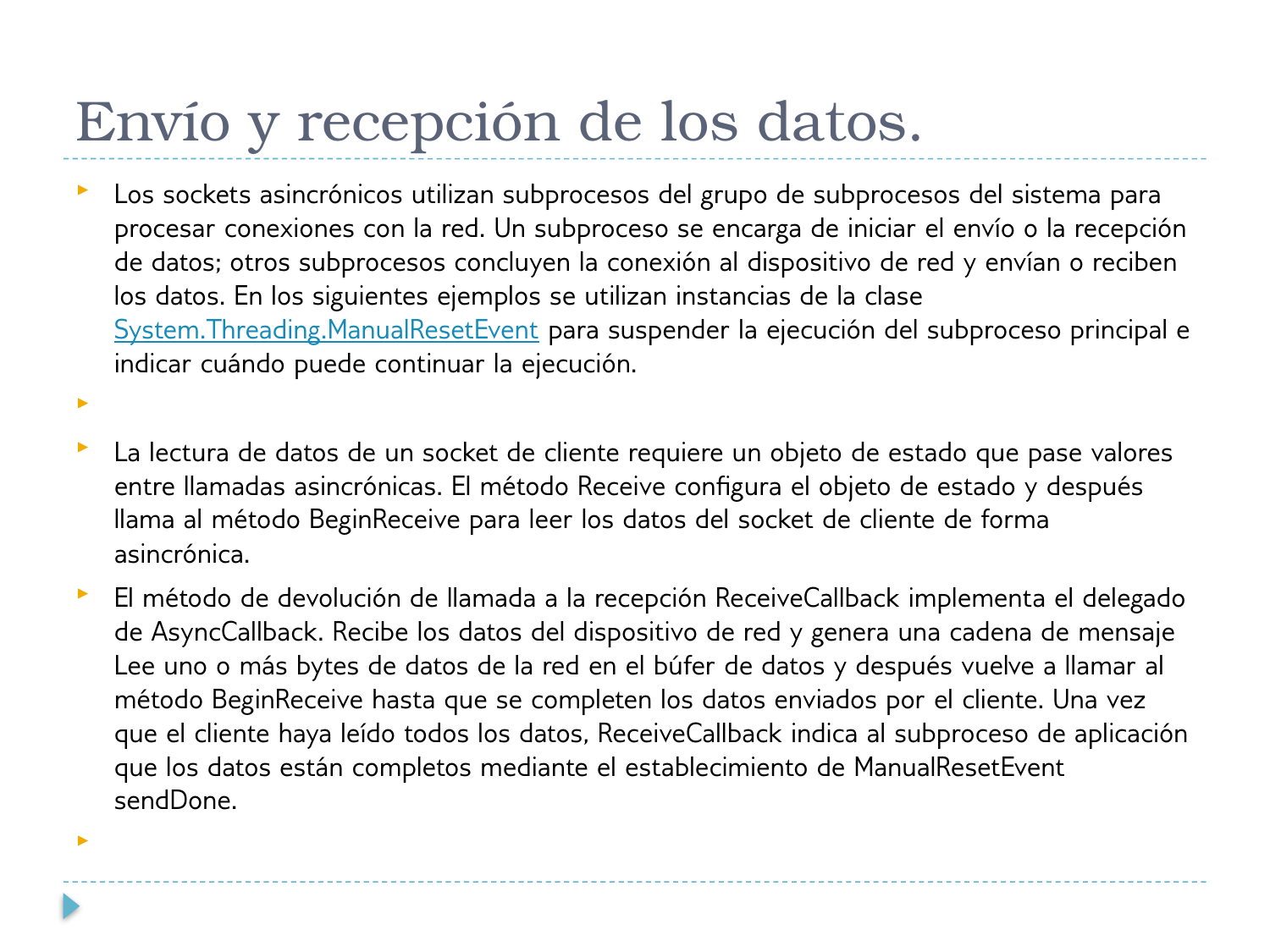

# Envío y recepción de los datos.
Los sockets asincrónicos utilizan subprocesos del grupo de subprocesos del sistema para procesar conexiones con la red. Un subproceso se encarga de iniciar el envío o la recepción de datos; otros subprocesos concluyen la conexión al dispositivo de red y envían o reciben los datos. En los siguientes ejemplos se utilizan instancias de la clase System.Threading.ManualResetEvent para suspender la ejecución del subproceso principal e indicar cuándo puede continuar la ejecución.

La lectura de datos de un socket de cliente requiere un objeto de estado que pase valores entre llamadas asincrónicas. El método Receive configura el objeto de estado y después llama al método BeginReceive para leer los datos del socket de cliente de forma asincrónica.
El método de devolución de llamada a la recepción ReceiveCallback implementa el delegado de AsyncCallback. Recibe los datos del dispositivo de red y genera una cadena de mensaje Lee uno o más bytes de datos de la red en el búfer de datos y después vuelve a llamar al método BeginReceive hasta que se completen los datos enviados por el cliente. Una vez que el cliente haya leído todos los datos, ReceiveCallback indica al subproceso de aplicación que los datos están completos mediante el establecimiento de ManualResetEvent sendDone.